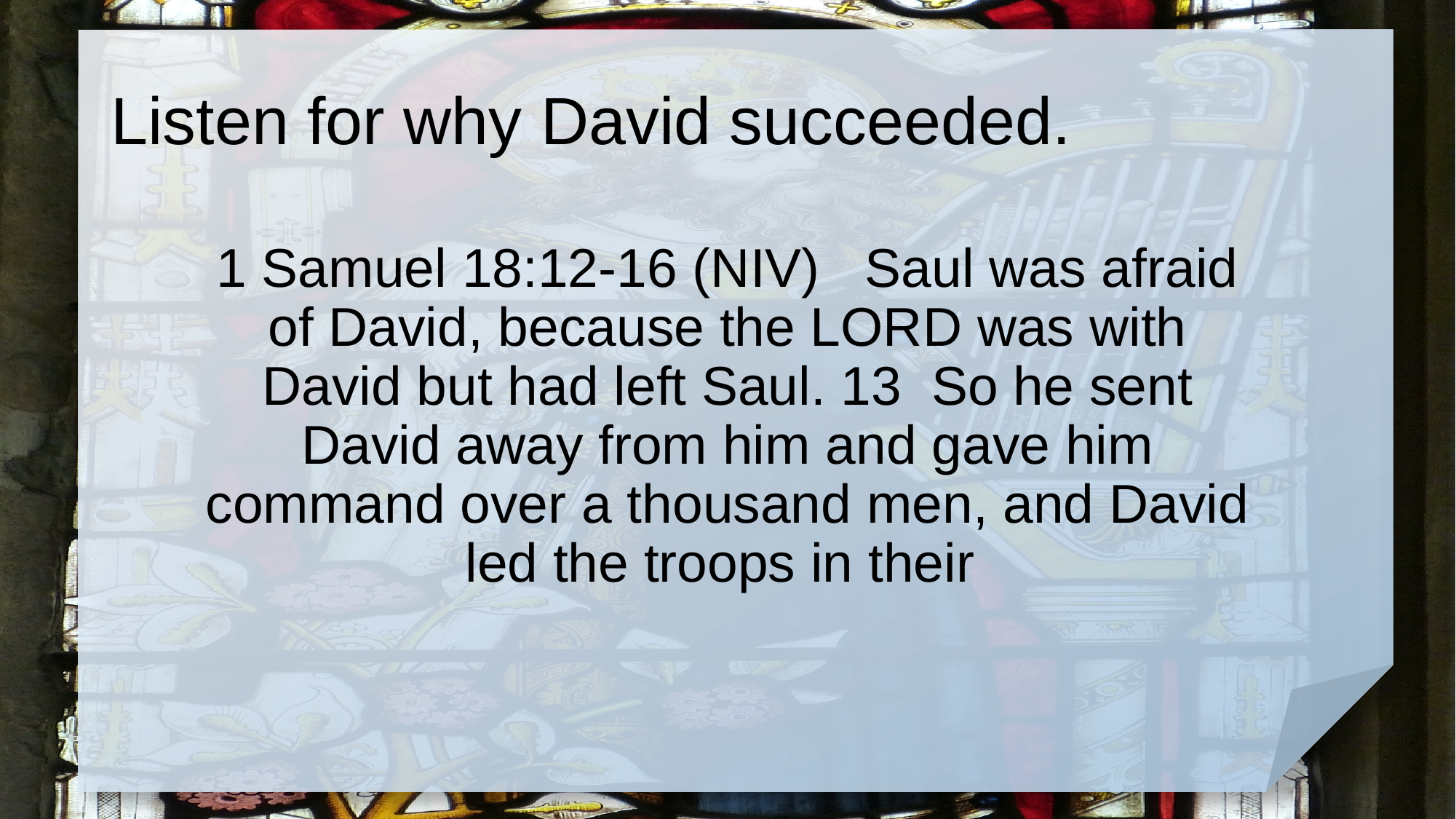

# Listen for why David succeeded.
1 Samuel 18:12-16 (NIV)   Saul was afraid of David, because the LORD was with David but had left Saul. 13  So he sent David away from him and gave him command over a thousand men, and David led the troops in their